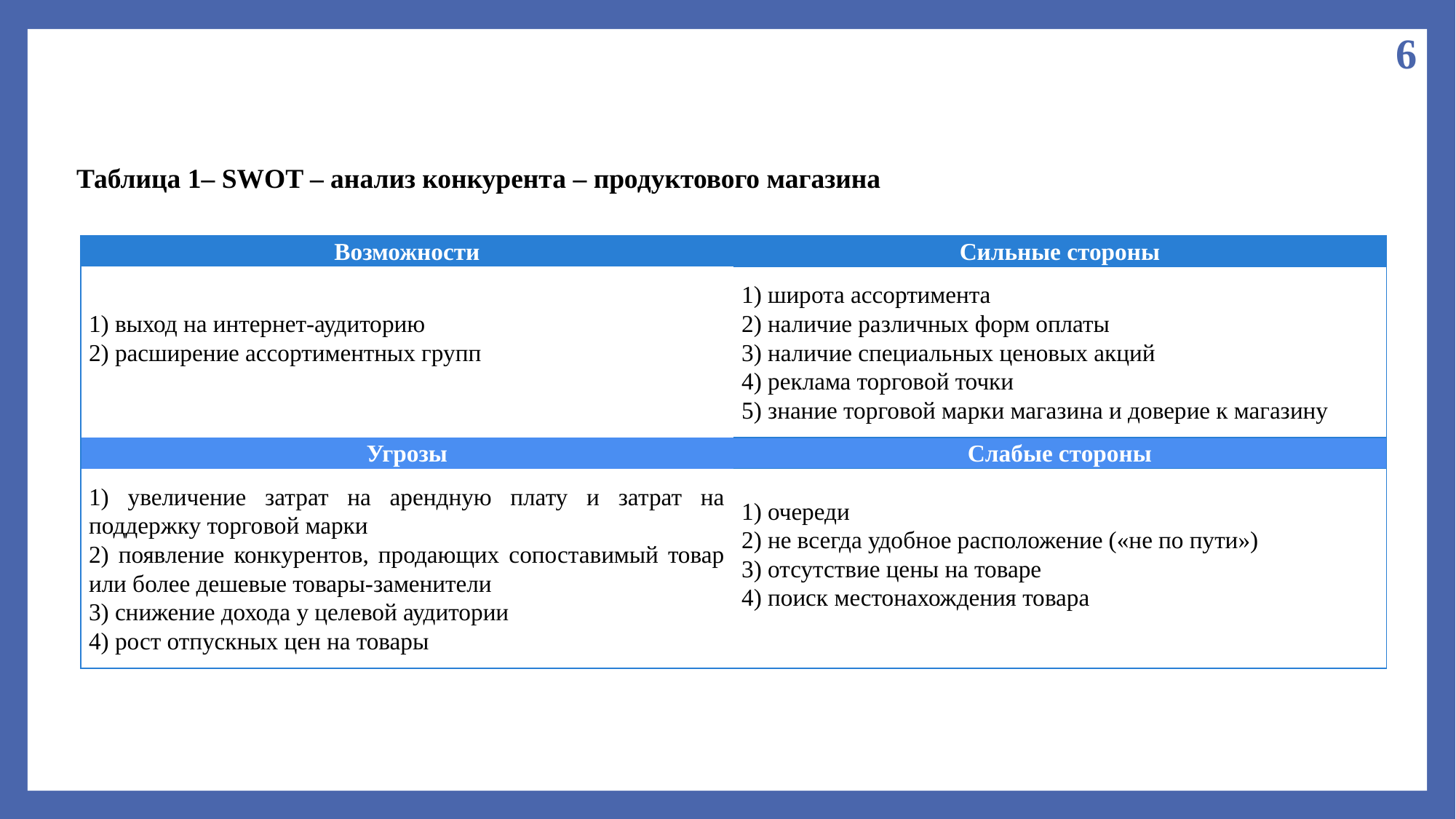

6
Таблица 1– SWOT – анализ конкурента – продуктового магазина
| Возможности | Сильные стороны |
| --- | --- |
| 1) выход на интернет-аудиторию 2) расширение ассортиментных групп | 1) широта ассортимента 2) наличие различных форм оплаты 3) наличие специальных ценовых акций 4) реклама торговой точки 5) знание торговой марки магазина и доверие к магазину |
| Угрозы | Слабые стороны |
| 1) увеличение затрат на арендную плату и затрат на поддержку торговой марки 2) появление конкурентов, продающих сопоставимый товар или более дешевые товары-заменители 3) снижение дохода у целевой аудитории 4) рост отпускных цен на товары | 1) очереди 2) не всегда удобное расположение («не по пути») 3) отсутствие цены на товаре 4) поиск местонахождения товара |